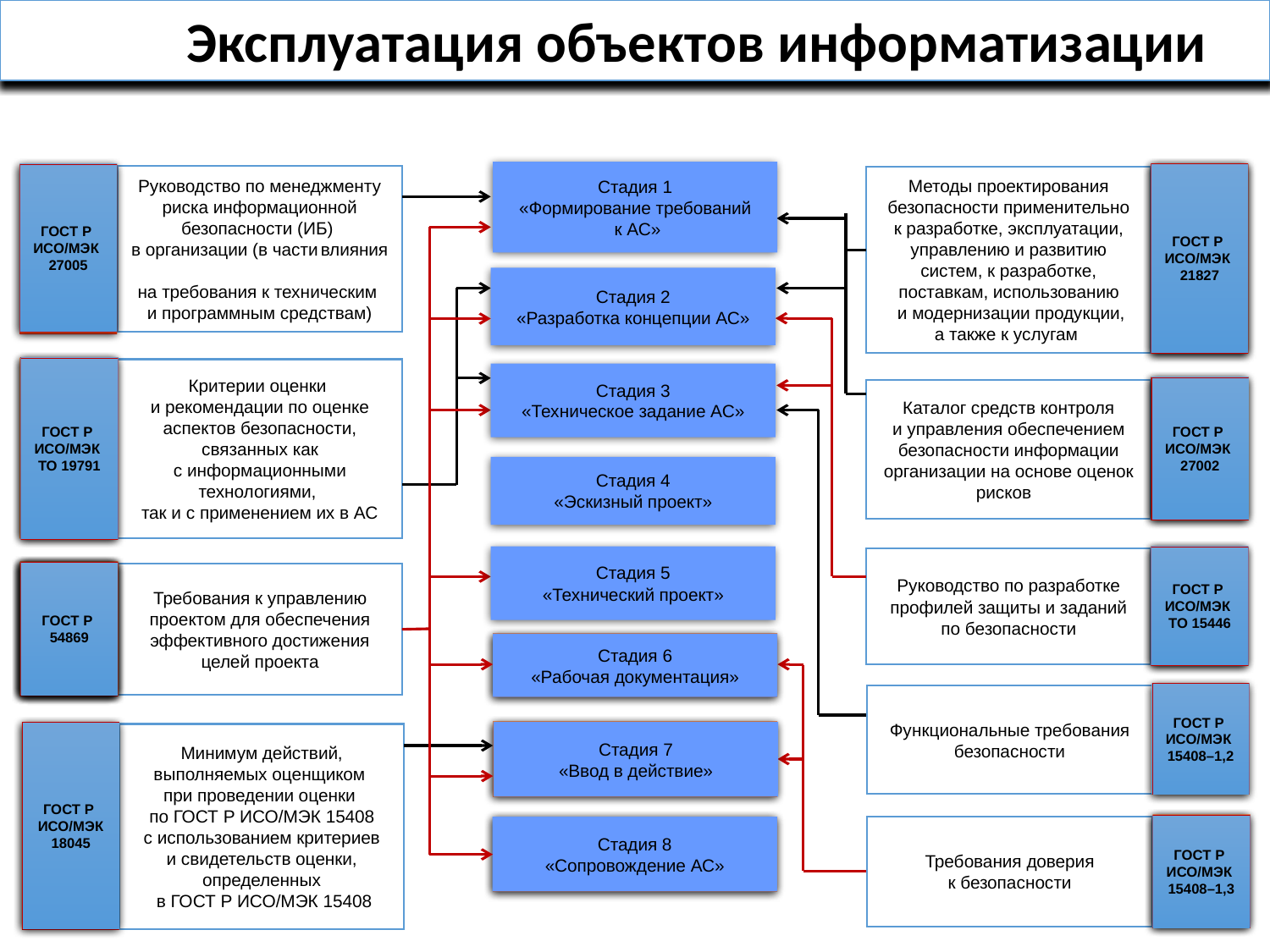

Эксплуатация объектов информатизации
Стадия 1
«Формирование требований
 к АС»
ГОСТ Р
ИСО/МЭК
21827
ГОСТ Р
ИСО/МЭК
27005
ГОСТ Р
ИСО/МЭК
21827
ГОСТ Р
ИСО/МЭК
27005
ГОСТ Р
ИСО/МЭК
21827
Руководство по менеджменту риска информационной безопасности (ИБ)
в организации (в части влияния
на требования к техническим
и программным средствам)
Методы проектирования безопасности применительно
к разработке, эксплуатации, управлению и развитию систем, к разработке, поставкам, использованию
 и модернизации продукции,
а также к услугам
Стадия 2
«Разработка концепции АС»
ГОСТ Р
ИСО/МЭК
ТО 19791
ГОСТ Р
ИСО/МЭК
ТО 19791
ГОСТ Р
ИСО/МЭК
ТО 19791
Критерии оценки
и рекомендации по оценке аспектов безопасности, связанных как
с информационными технологиями,
так и с применением их в АС
Стадия 3
«Техническое задание АС»
ГОСТ Р
ИСО/МЭК
27002
ГОСТ Р
ИСО/МЭК
27002
ГОСТ Р
ИСО/МЭК
27002
Каталог средств контроля
и управления обеспечением безопасности информации организации на основе оценок рисков
Стадия 4
«Эскизный проект»
Стадия 5
«Технический проект»
ГОСТ Р
ИСО/МЭК
ТО 15446
ГОСТ Р
ИСО/МЭК
ТО 15446
ГОСТ Р
ИСО/МЭК
ТО 15446
Руководство по разработке профилей защиты и заданий по безопасности
ГОСТ Р
54869
ГОСТ Р
54869
ГОСТ Р
54869
ГОСТ Р
54869
ГОСТ Р
54869
ГОСТ Р
54869
ГОСТ Р
54869
Требования к управлению проектом для обеспечения эффективного достижения целей проекта
Стадия 6
«Рабочая документация»
Стадия 6
«Рабочая документация»
ГОСТ Р
ИСО/МЭК
15408–1,2
ГОСТ Р
ИСО/МЭК
15408–1,2
Функциональные требования безопасности
Стадия 7
«Ввод в действие»
Стадия 7
«Ввод в действие»
ГОСТ Р
ИСО/МЭК
18045
ГОСТ Р
ИСО/МЭК
18045
Минимум действий, выполняемых оценщиком
при проведении оценки
по ГОСТ Р ИСО/МЭК 15408
 с использованием критериев
и свидетельств оценки, определенных
 в ГОСТ Р ИСО/МЭК 15408
ГОСТ Р
ИСО/МЭК
15408–1,3
ГОСТ Р
ИСО/МЭК
15408–1,3
ГОСТ Р
ИСО/МЭК
15408–1,3
Требования доверия
к безопасности
Стадия 8
«Сопровождение АС»
Стадия 8
«Сопровождение АС»
73